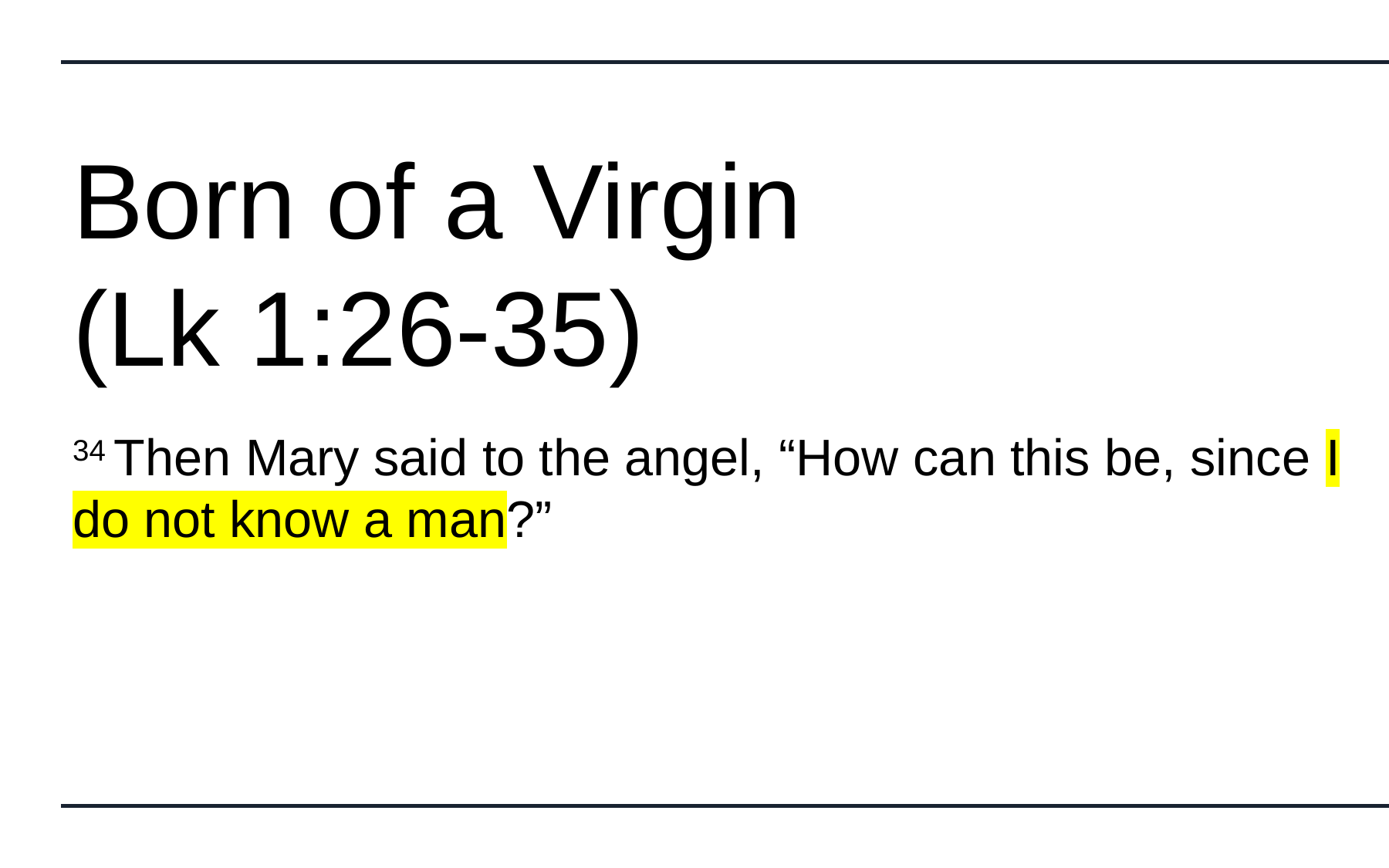

# Born of a Virgin (Lk 1:26-35)
34 Then Mary said to the angel, “How can this be, since I do not know a man?”